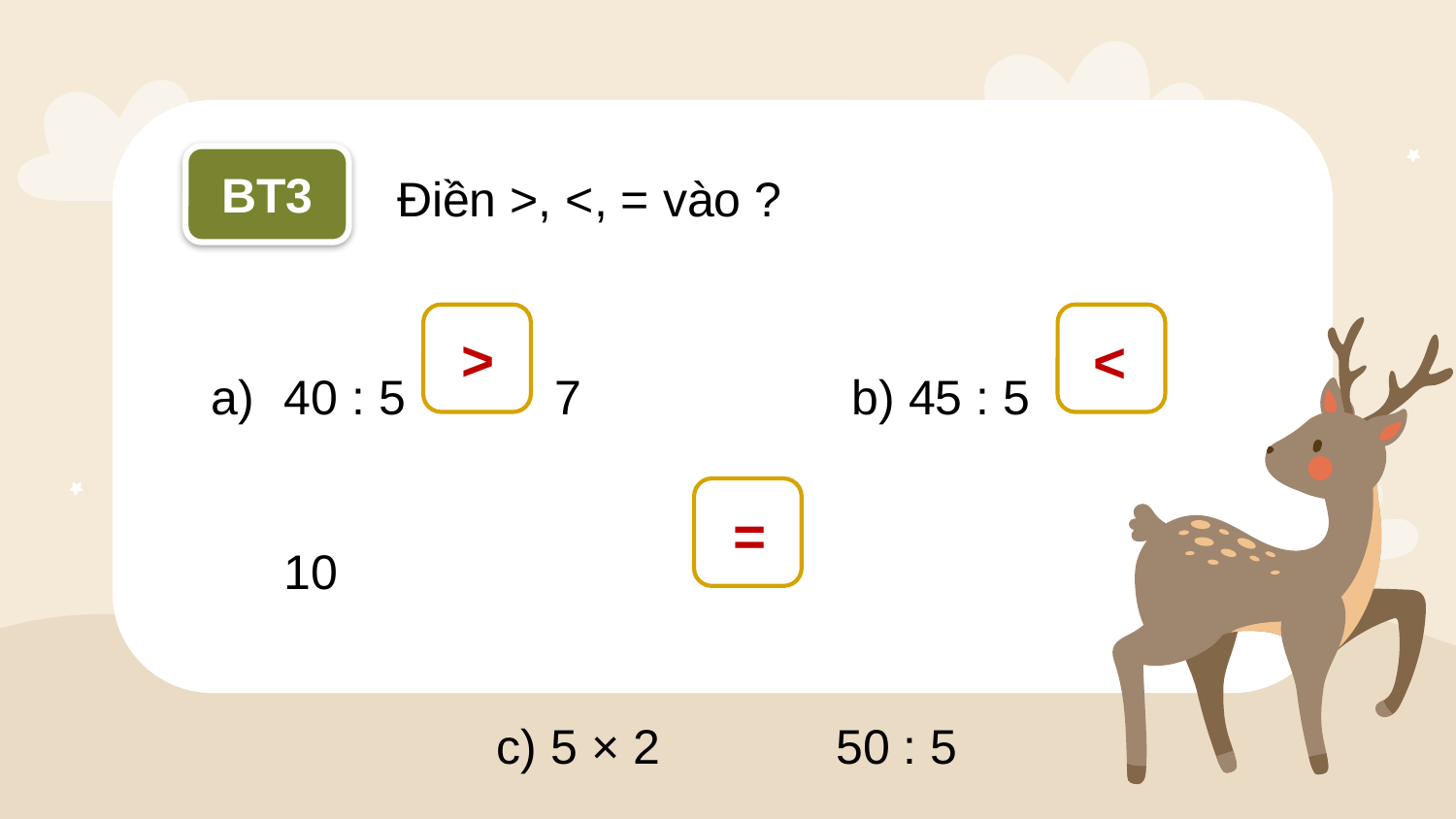

BT3
Điền >, <, = vào ?
40 : 5           7                    b) 45 : 5            10
                     c) 5 × 2             50 : 5
?
?
>

<
?
=